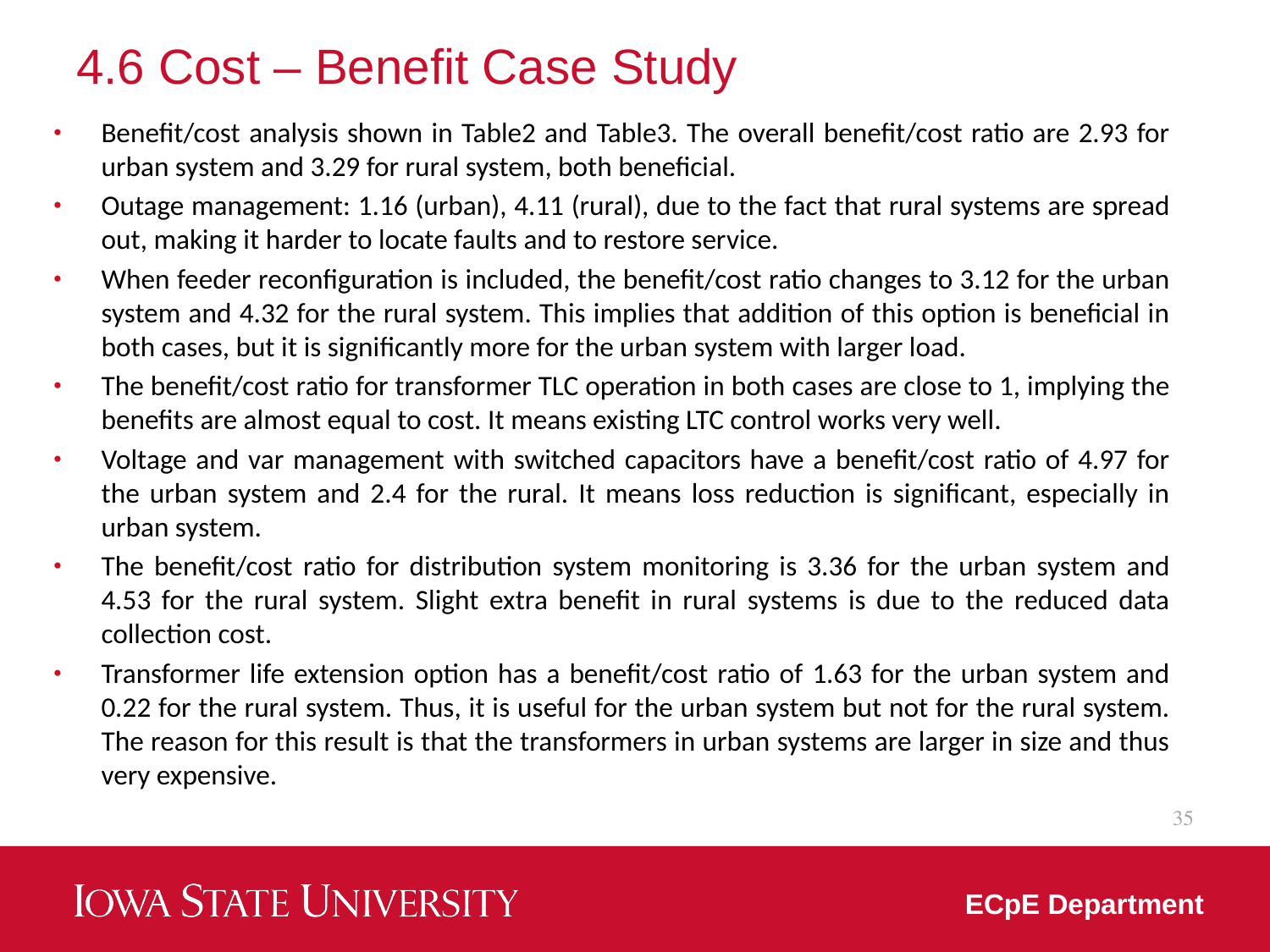

# 4.6 Cost – Benefit Case Study
Benefit/cost analysis shown in Table2 and Table3. The overall benefit/cost ratio are 2.93 for urban system and 3.29 for rural system, both beneficial.
Outage management: 1.16 (urban), 4.11 (rural), due to the fact that rural systems are spread out, making it harder to locate faults and to restore service.
When feeder reconfiguration is included, the benefit/cost ratio changes to 3.12 for the urban system and 4.32 for the rural system. This implies that addition of this option is beneficial in both cases, but it is significantly more for the urban system with larger load.
The benefit/cost ratio for transformer TLC operation in both cases are close to 1, implying the benefits are almost equal to cost. It means existing LTC control works very well.
Voltage and var management with switched capacitors have a benefit/cost ratio of 4.97 for the urban system and 2.4 for the rural. It means loss reduction is significant, especially in urban system.
The benefit/cost ratio for distribution system monitoring is 3.36 for the urban system and 4.53 for the rural system. Slight extra benefit in rural systems is due to the reduced data collection cost.
Transformer life extension option has a benefit/cost ratio of 1.63 for the urban system and 0.22 for the rural system. Thus, it is useful for the urban system but not for the rural system. The reason for this result is that the transformers in urban systems are larger in size and thus very expensive.
35
ECpE Department